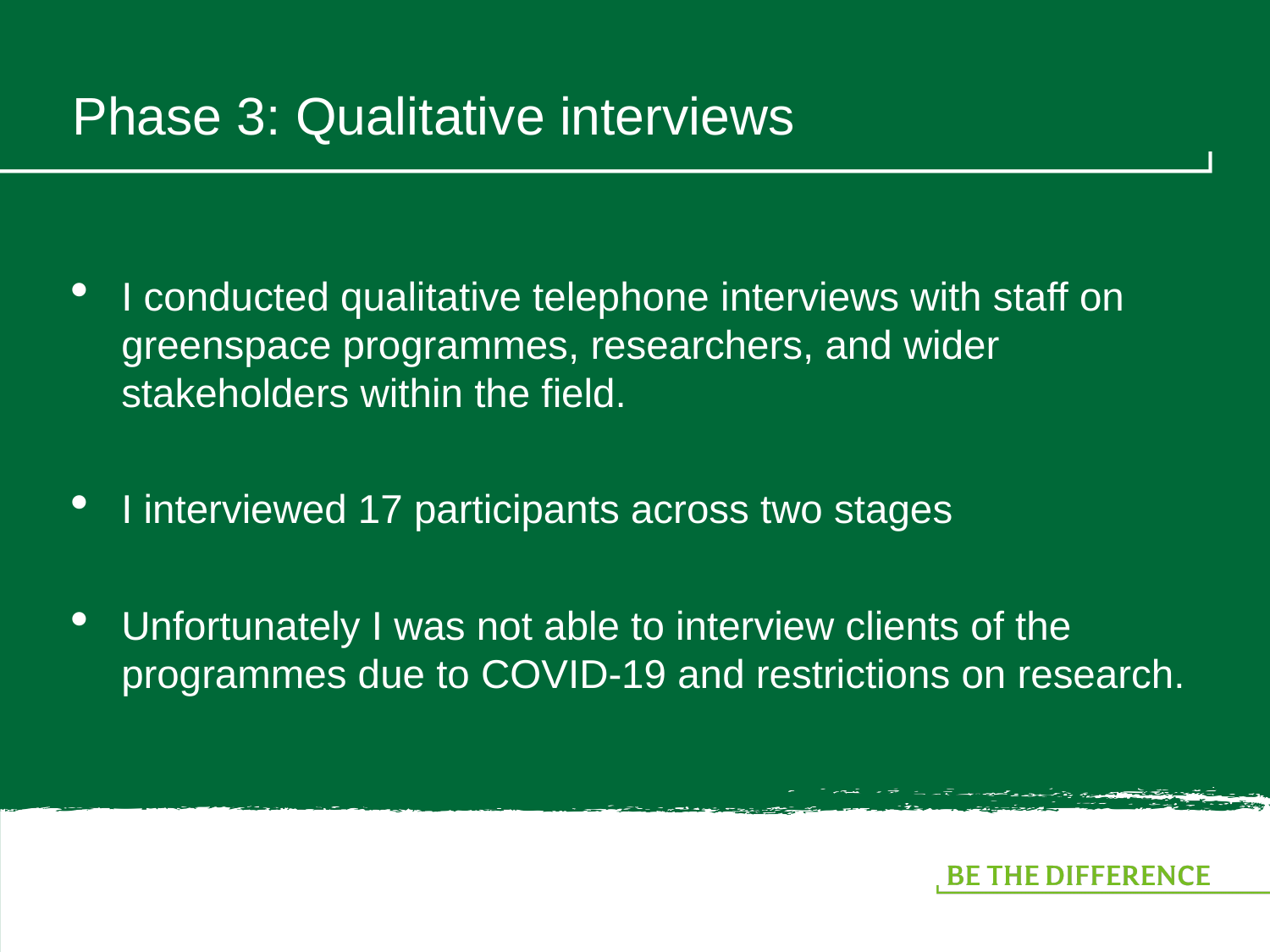

# Phase 3: Qualitative interviews

I conducted qualitative telephone interviews with staff on greenspace programmes, researchers, and wider stakeholders within the field.

I interviewed 17 participants across two stages

Unfortunately I was not able to interview clients of the programmes due to COVID-19 and restrictions on research.